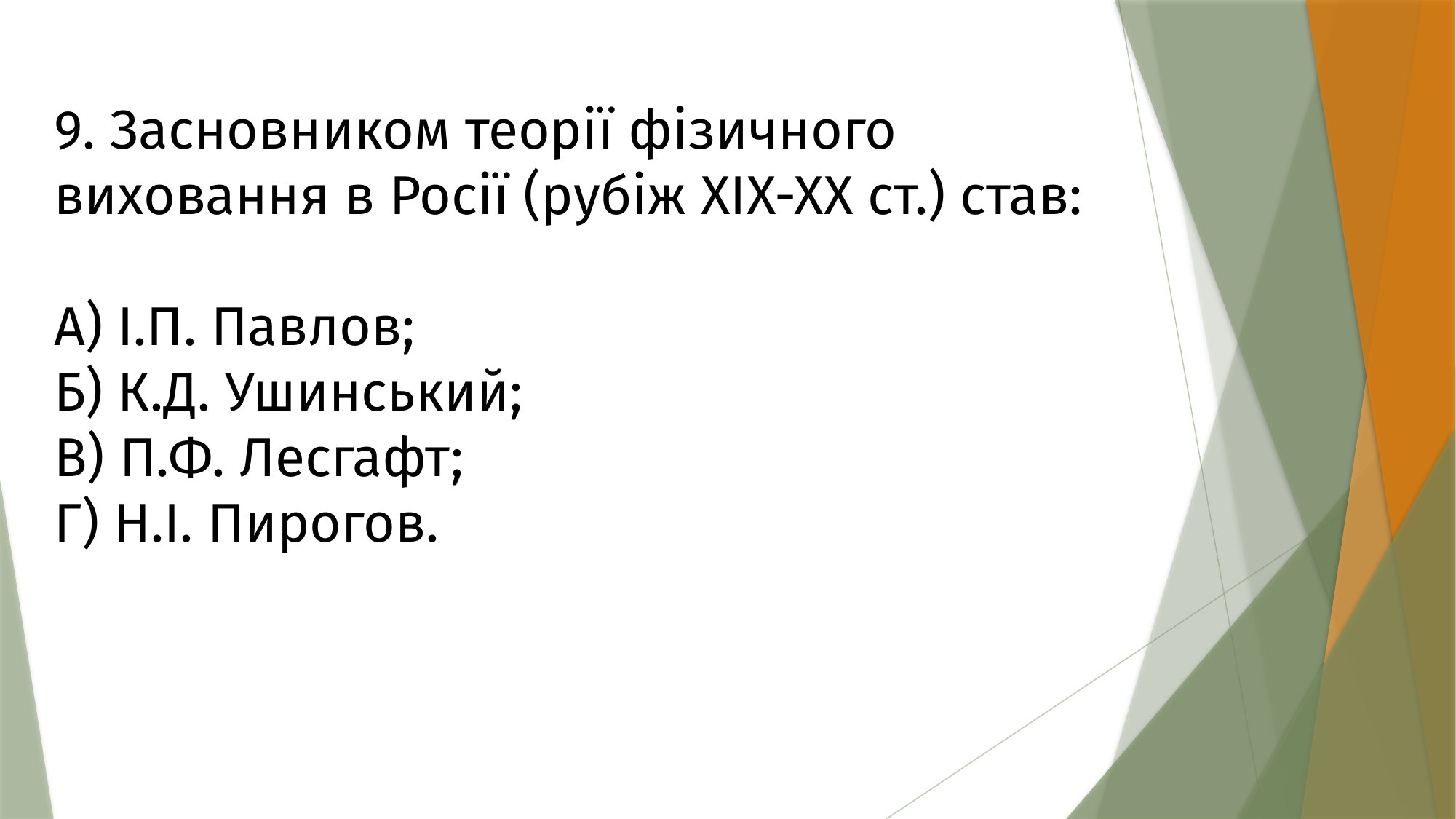

9. Засновником теорії фізичного виховання в Росії (рубіж ХІХ-ХХ ст.) став:

А) І.П. Павлов;
Б) К.Д. Ушинський;
В) П.Ф. Лесгафт;
Г) Н.І. Пирогов.